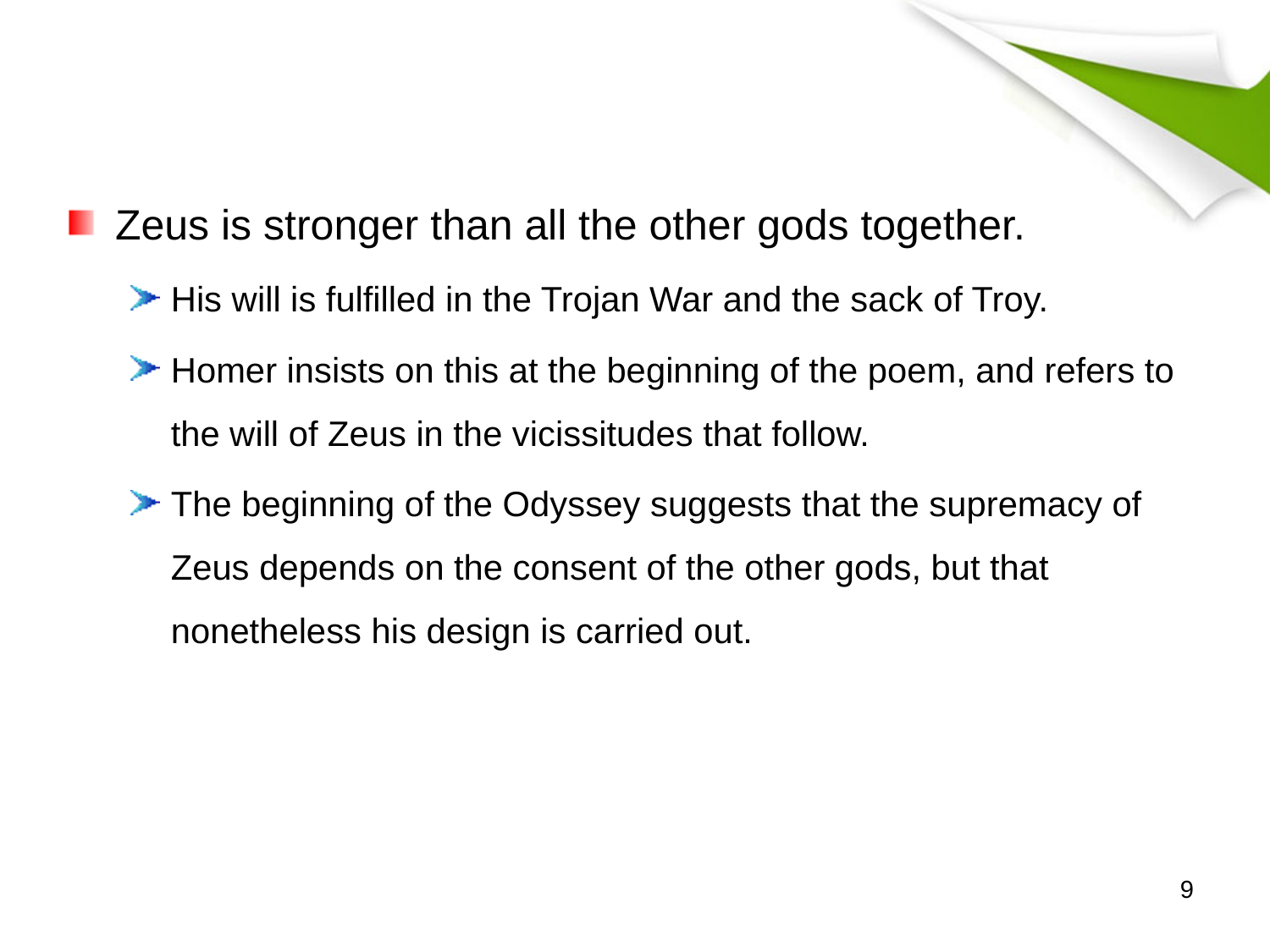

Zeus is stronger than all the other gods together.
His will is fulfilled in the Trojan War and the sack of Troy.
Homer insists on this at the beginning of the poem, and refers to the will of Zeus in the vicissitudes that follow.
The beginning of the Odyssey suggests that the supremacy of Zeus depends on the consent of the other gods, but that nonetheless his design is carried out.
9